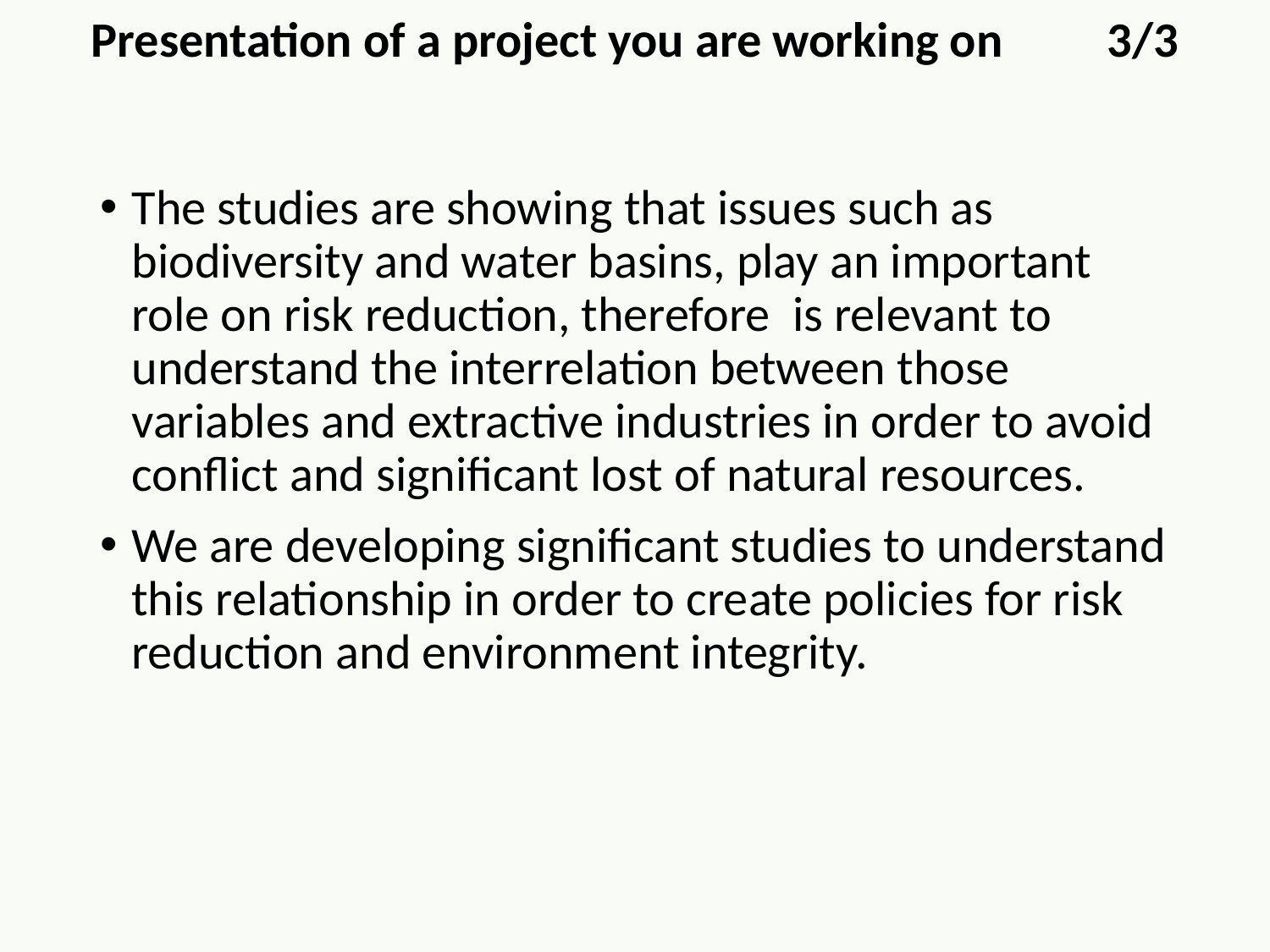

Presentation of a project you are working on	3/3
The studies are showing that issues such as biodiversity and water basins, play an important role on risk reduction, therefore  is relevant to understand the interrelation between those variables and extractive industries in order to avoid conflict and significant lost of natural resources.
We are developing significant studies to understand this relationship in order to create policies for risk reduction and environment integrity.